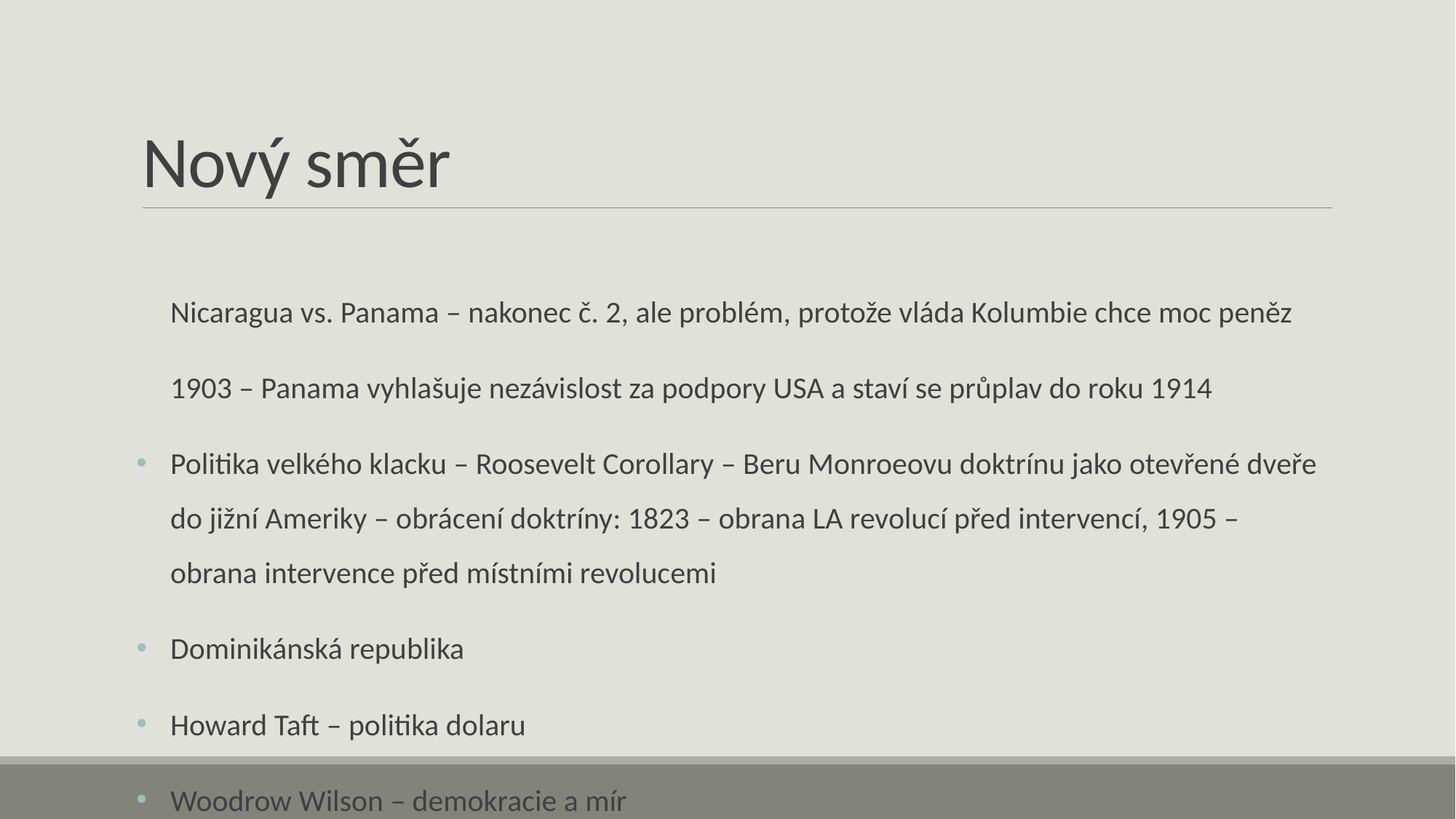

# Nový směr
Nicaragua vs. Panama – nakonec č. 2, ale problém, protože vláda Kolumbie chce moc peněz
1903 – Panama vyhlašuje nezávislost za podpory USA a staví se průplav do roku 1914
Politika velkého klacku – Roosevelt Corollary – Beru Monroeovu doktrínu jako otevřené dveře do jižní Ameriky – obrácení doktríny: 1823 – obrana LA revolucí před intervencí, 1905 – obrana intervence před místními revolucemi
Dominikánská republika
Howard Taft – politika dolaru
Woodrow Wilson – demokracie a mír